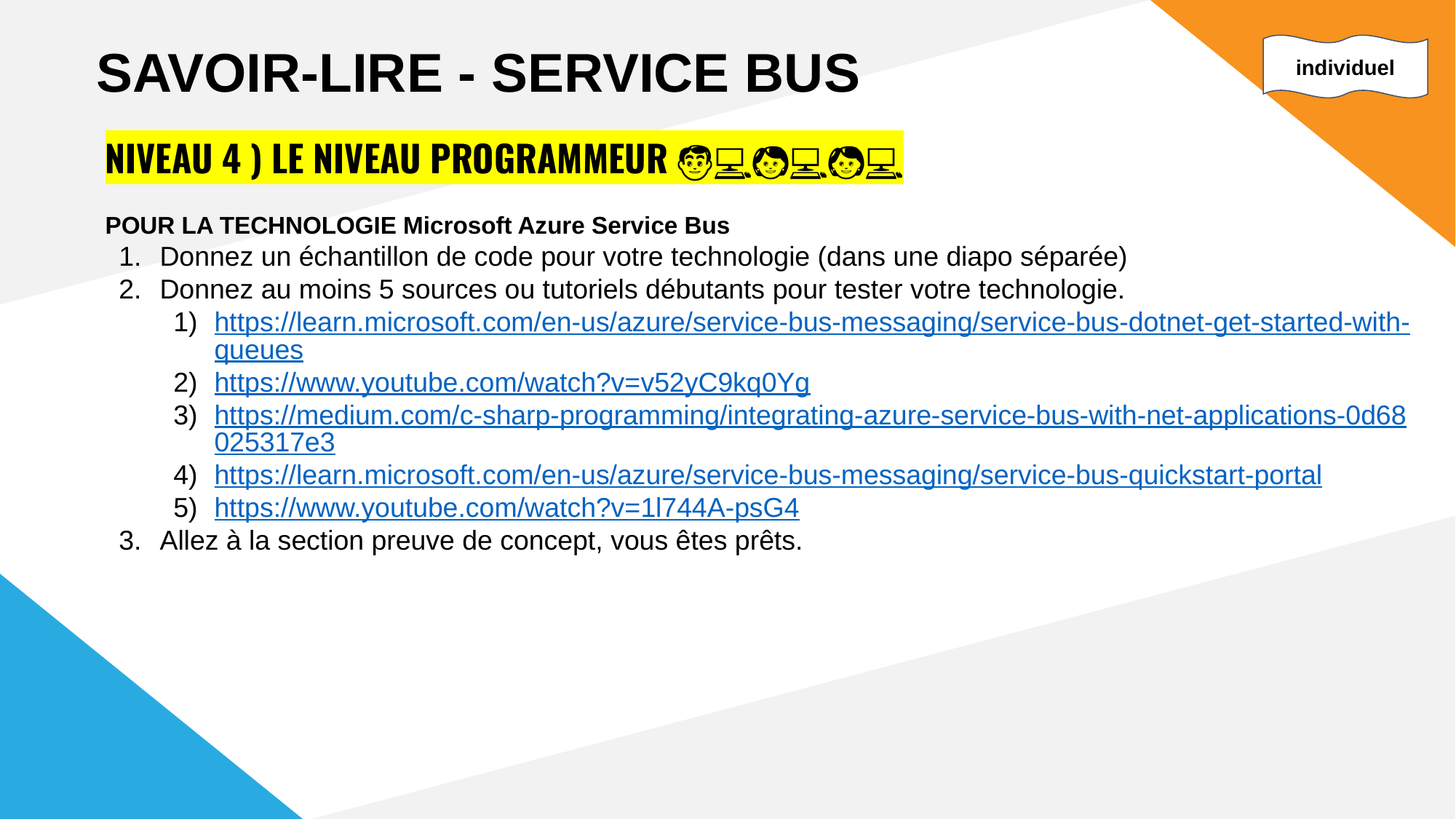

SAVOIR-LIRE - SERVICE BUS
individuel
NIVEAU 4 ) LE NIVEAU PROGRAMMEUR 👨‍💻👩‍💻👩‍💻

POUR LA TECHNOLOGIE Microsoft Azure Service Bus
Donnez un échantillon de code pour votre technologie (dans une diapo séparée)
Donnez au moins 5 sources ou tutoriels débutants pour tester votre technologie.
https://learn.microsoft.com/en-us/azure/service-bus-messaging/service-bus-dotnet-get-started-with-queues
https://www.youtube.com/watch?v=v52yC9kq0Yg
https://medium.com/c-sharp-programming/integrating-azure-service-bus-with-net-applications-0d68025317e3
https://learn.microsoft.com/en-us/azure/service-bus-messaging/service-bus-quickstart-portal
https://www.youtube.com/watch?v=1l744A-psG4
Allez à la section preuve de concept, vous êtes prêts.